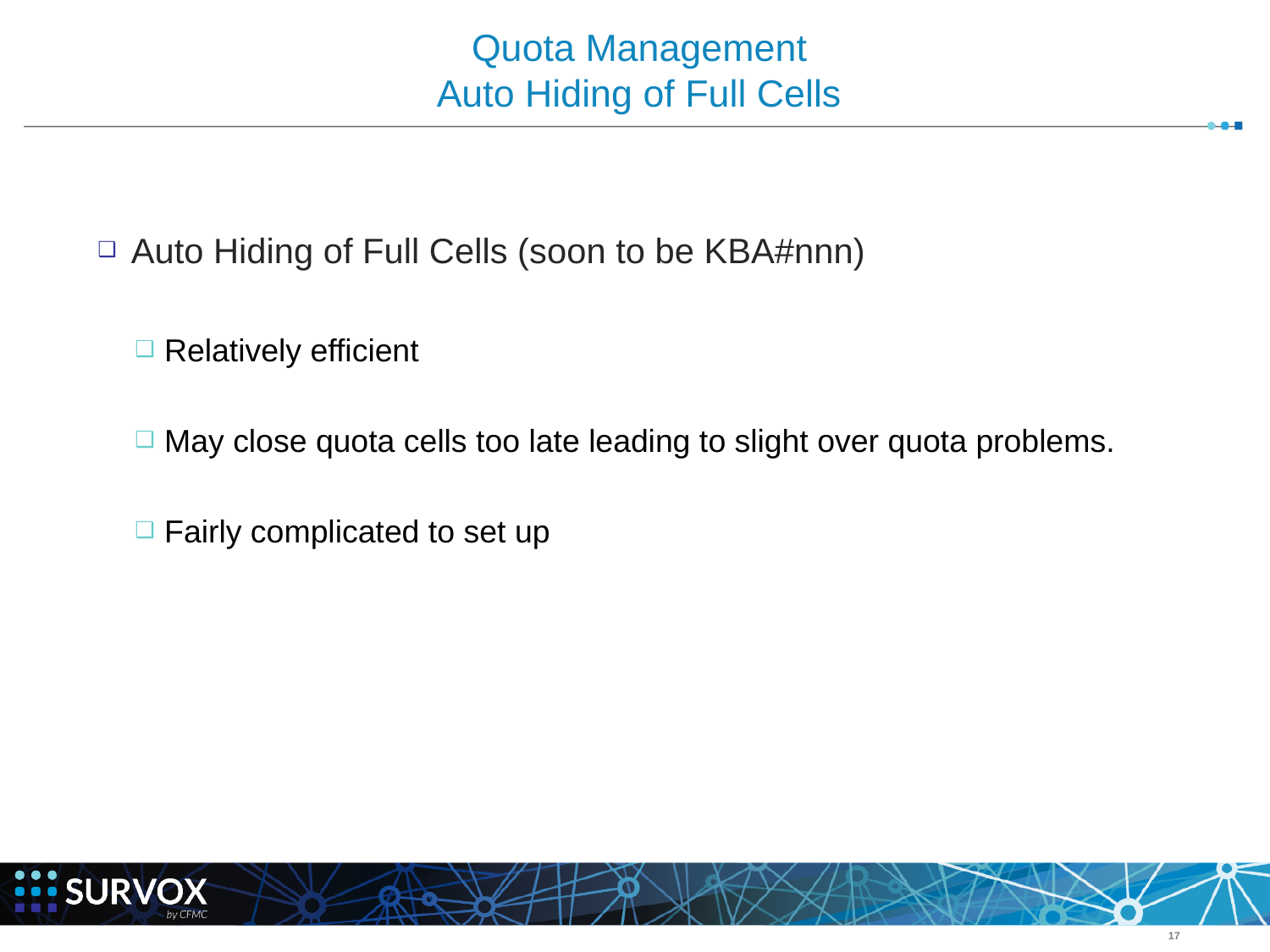

# Quota Management Auto Hiding of Full Cells
Auto Hiding of Full Cells (soon to be KBA#nnn)

Relatively efficient

May close quota cells too late leading to slight over quota problems.

Fairly complicated to set up
17